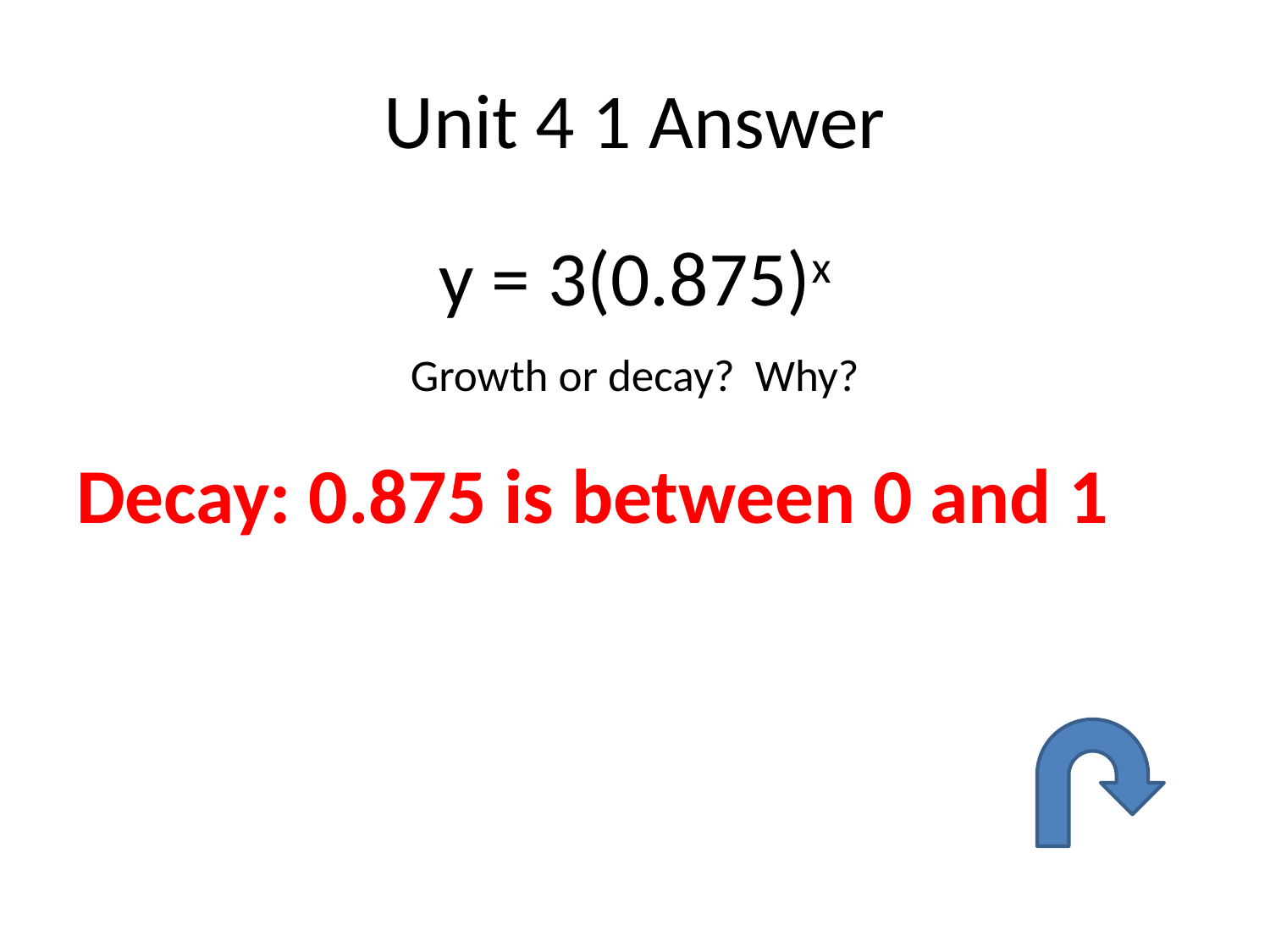

# Unit 4 1 Answer
y = 3(0.875)x
Growth or decay?  Why?
Decay: 0.875 is between 0 and 1